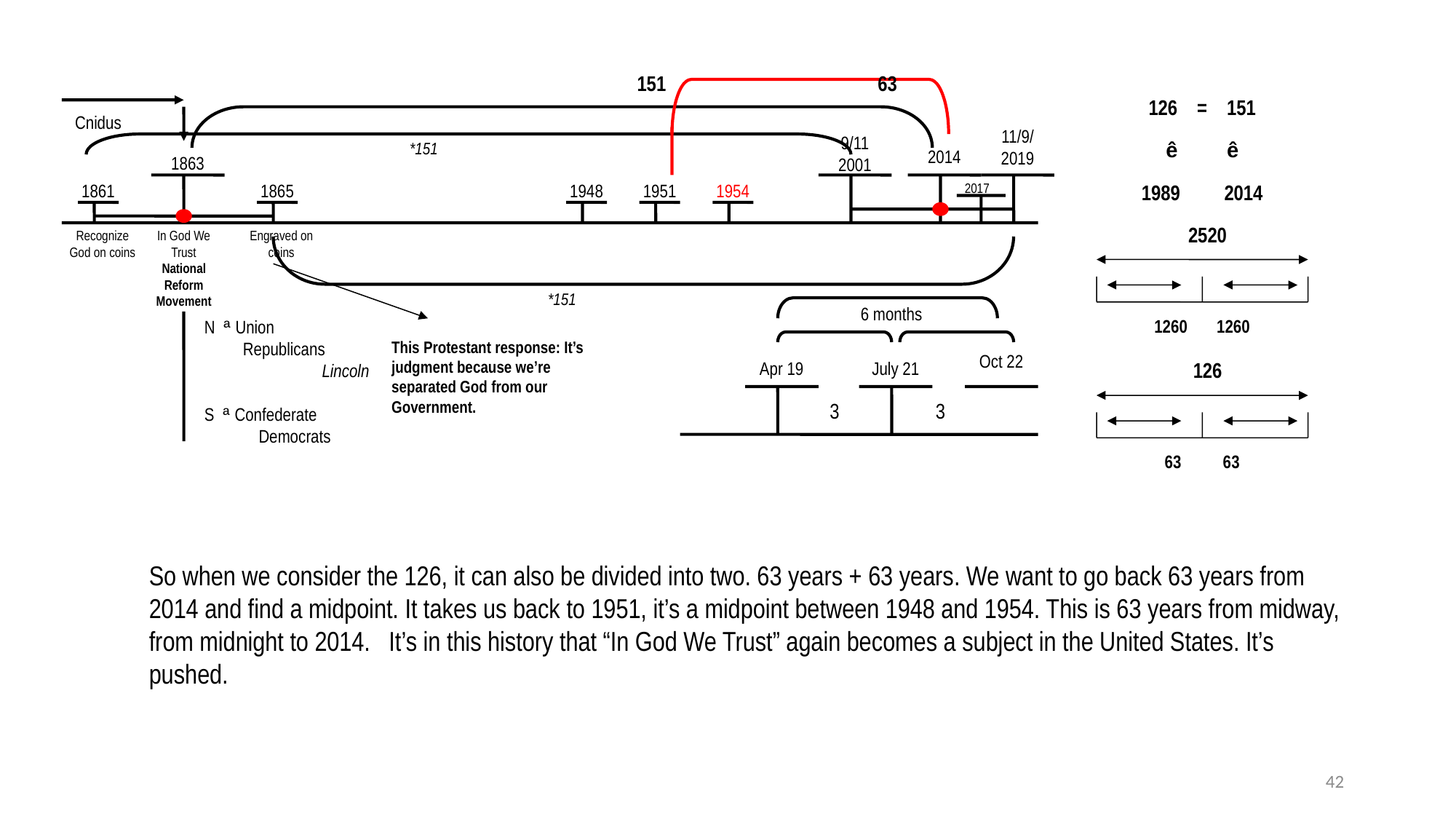

151
63

Cnidus

11/9/
2019

9/11
2001
*151
2014
1863
1861

1865
1948
1951
1954

2017

Recognize
God on coins

In God We Trust
National Reform Movement

Engraved on coins

*151

6 months

N  ª Union
         Republicans
	  Lincoln

S  ª Confederate
             Democrats
This Protestant response: It’s judgment because we’re separated God from our Government.
Oct 22
Apr 19
July 21

3
3

126    =    151

ê          ê

1989         2014

2520

1260       1260
126

63          63
So when we consider the 126, it can also be divided into two. 63 years + 63 years. We want to go back 63 years from 2014 and find a midpoint. It takes us back to 1951, it’s a midpoint between 1948 and 1954. This is 63 years from midway, from midnight to 2014.   It’s in this history that “In God We Trust” again becomes a subject in the United States. It’s pushed.

42